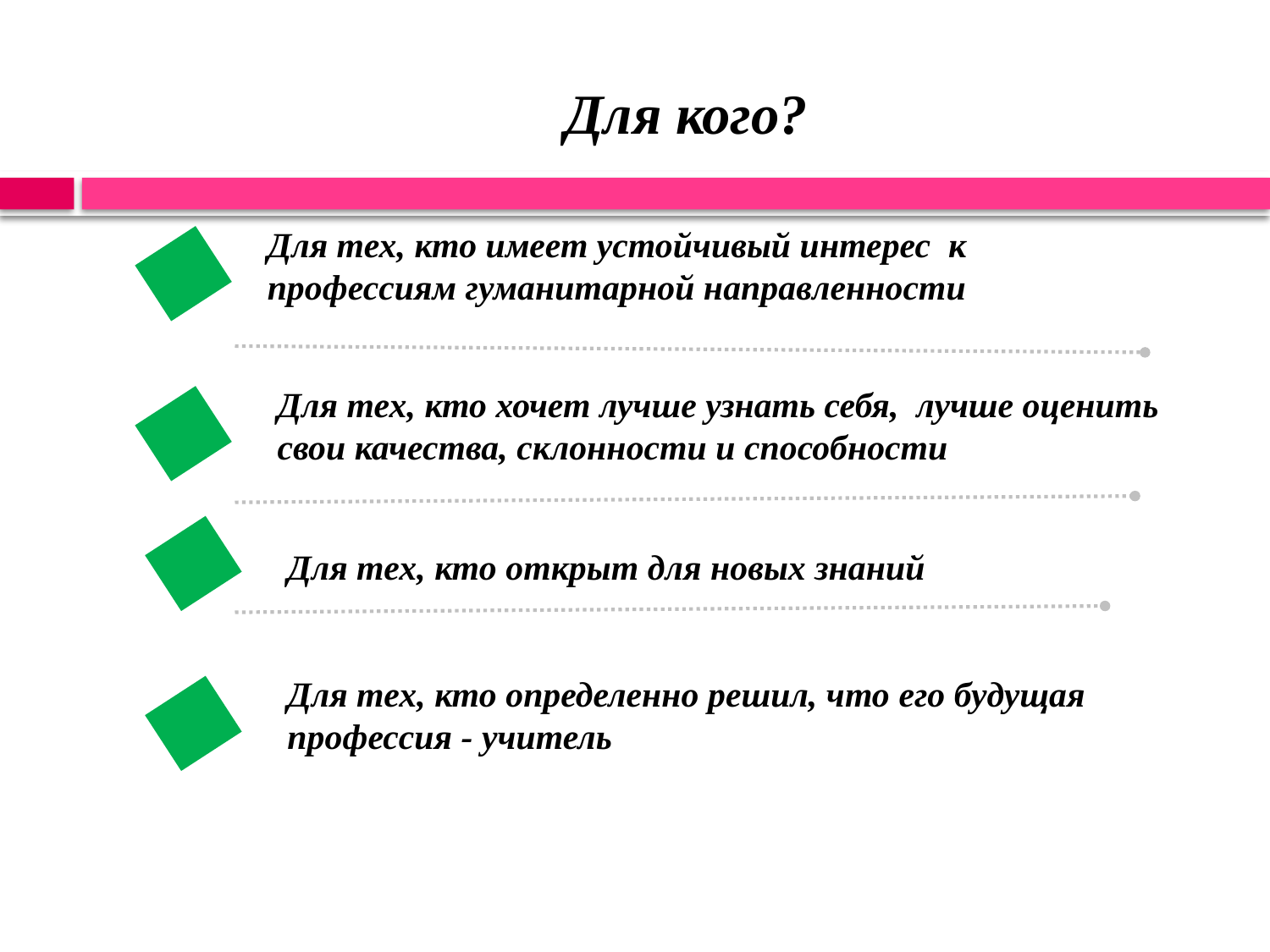

# Для кого?
Для тех, кто имеет устойчивый интерес  к профессиям гуманитарной направленности

Для тех, кто хочет лучше узнать себя,  лучше оценить свои качества, склонности и способности

Для тех, кто открыт для новых знаний

Для тех, кто определенно решил, что его будущая  профессия - учитель